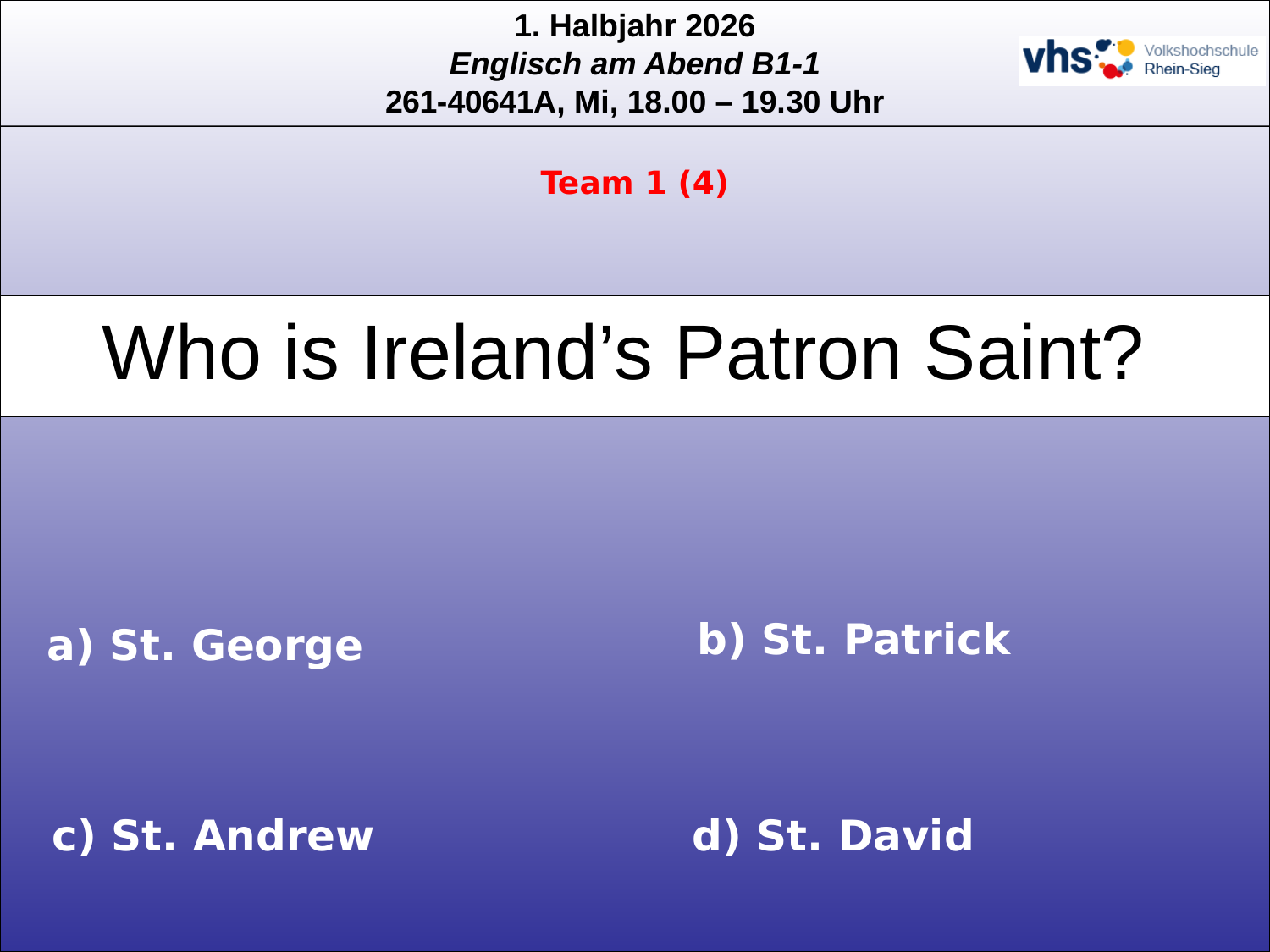

Team 1 (4)
Who is Ireland’s Patron Saint?
b) St. Patrick
a) St. George
c) St. Andrew
d) St. David